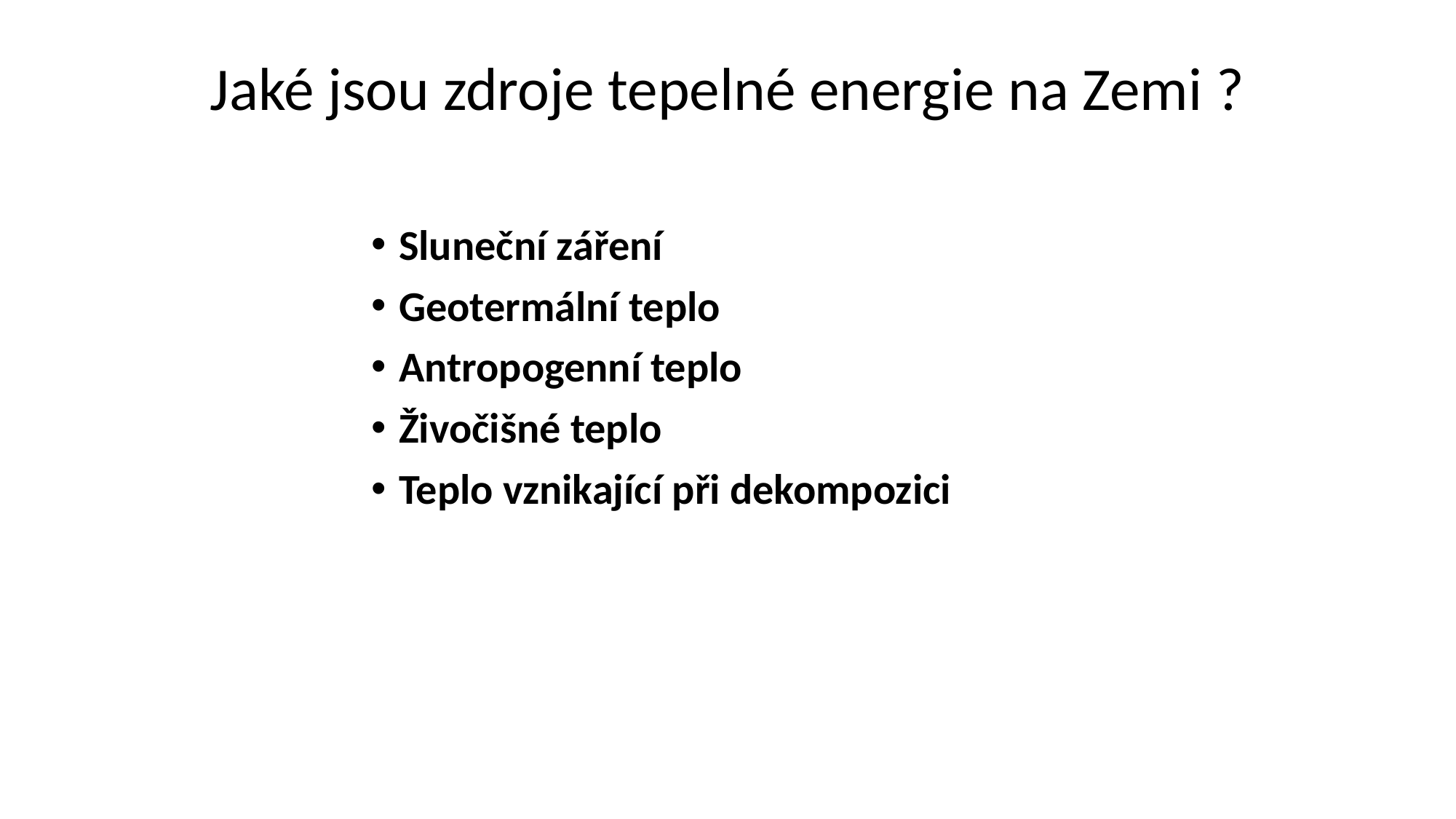

# Jaké jsou zdroje tepelné energie na Zemi ?
Sluneční záření
Geotermální teplo
Antropogenní teplo
Živočišné teplo
Teplo vznikající při dekompozici